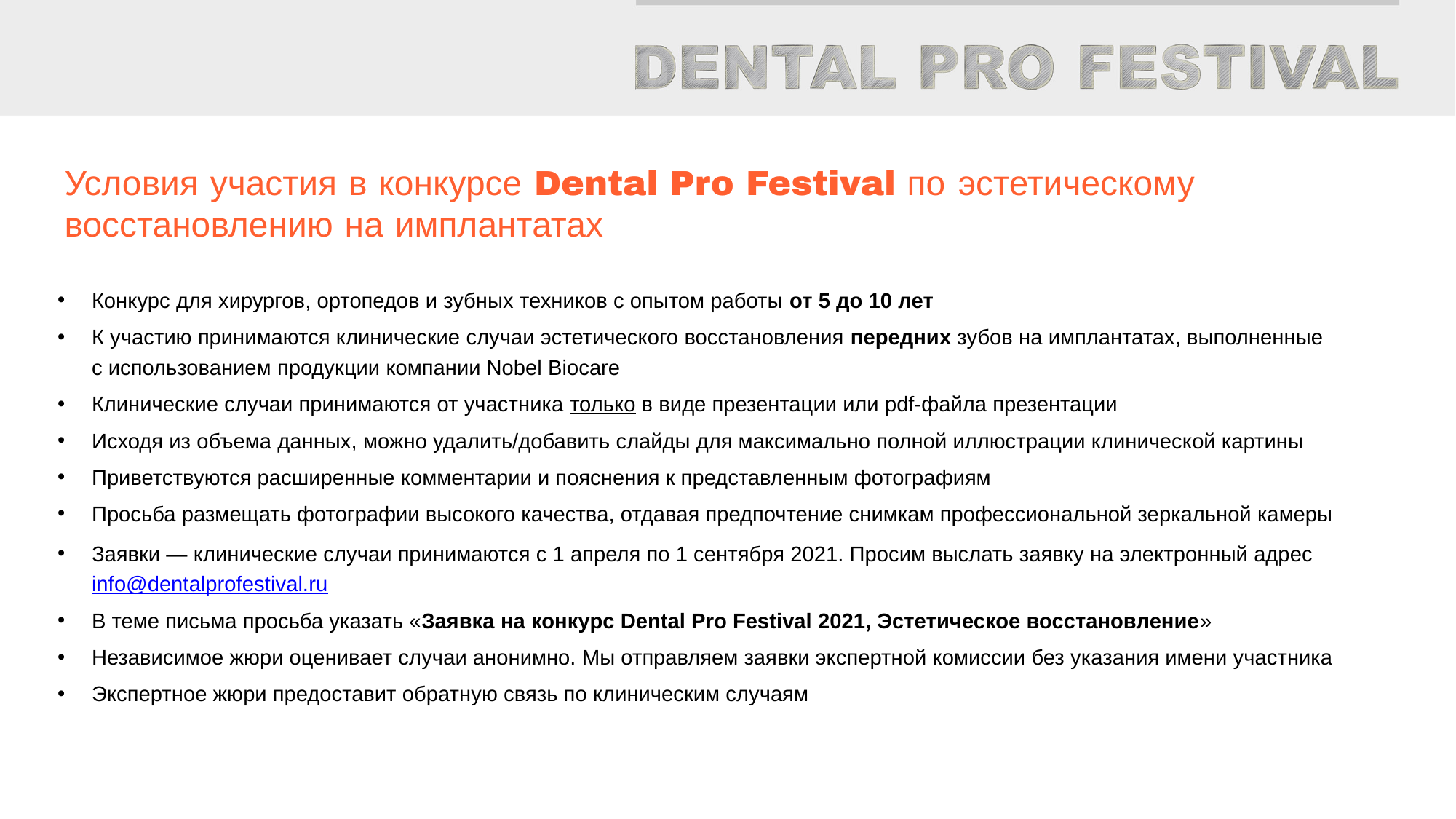

Условия участия в конкурсе Dental Pro Festival по эстетическому восстановлению на имплантатах
Конкурс для хирургов, ортопедов и зубных техников с опытом работы от 5 до 10 лет
К участию принимаются клинические случаи эстетического восстановления передних зубов на имплантатах, выполненные
с использованием продукции компании Nobel Biocare
Клинические случаи принимаются от участника только в виде презентации или pdf-файла презентации
Исходя из объема данных, можно удалить/добавить слайды для максимально полной иллюстрации клинической картины
Приветствуются расширенные комментарии и пояснения к представленным фотографиям
Просьба размещать фотографии высокого качества, отдавая предпочтение снимкам профессиональной зеркальной камеры
Заявки — клинические случаи принимаются с 1 апреля по 1 сентября 2021. Просим выслать заявку на электронный адрес info@dentalprofestival.ru
В теме письма просьба указать «Заявка на конкурс Dental Pro Festival 2021, Эстетическое восстановление»
Независимое жюри оценивает случаи анонимно. Мы отправляем заявки экспертной комиссии без указания имени участника
Экспертное жюри предоставит обратную связь по клиническим случаям